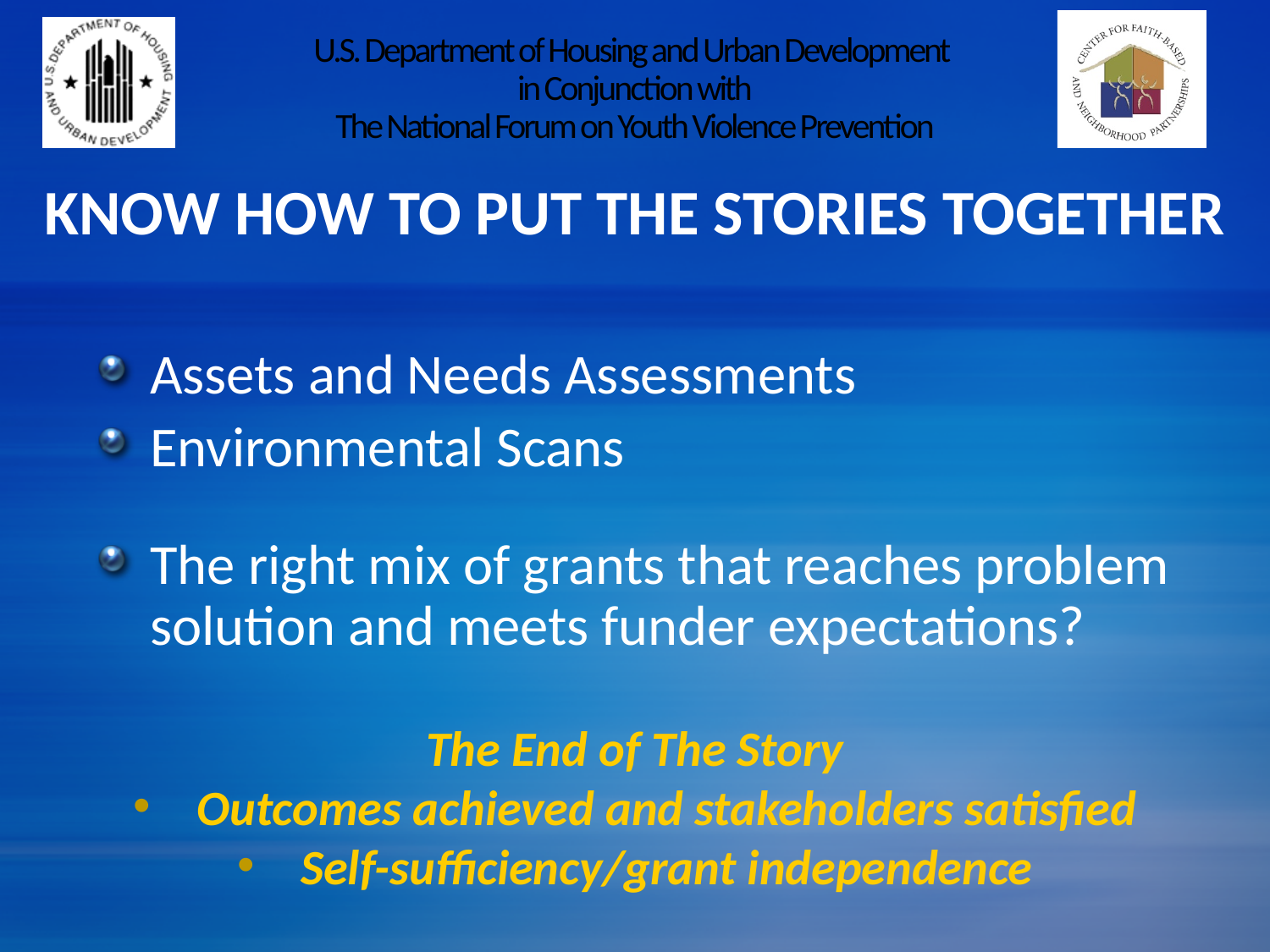

# U.S. Department of Housing and Urban Development in Conjunction with The National Forum on Youth Violence Prevention
KNOW HOW TO PUT THE STORIES TOGETHER

Assets and Needs Assessments
Environmental Scans

The right mix of grants that reaches problem solution and meets funder expectations?

The End of The Story
Outcomes achieved and stakeholders satisfied
Self-sufficiency/grant independence